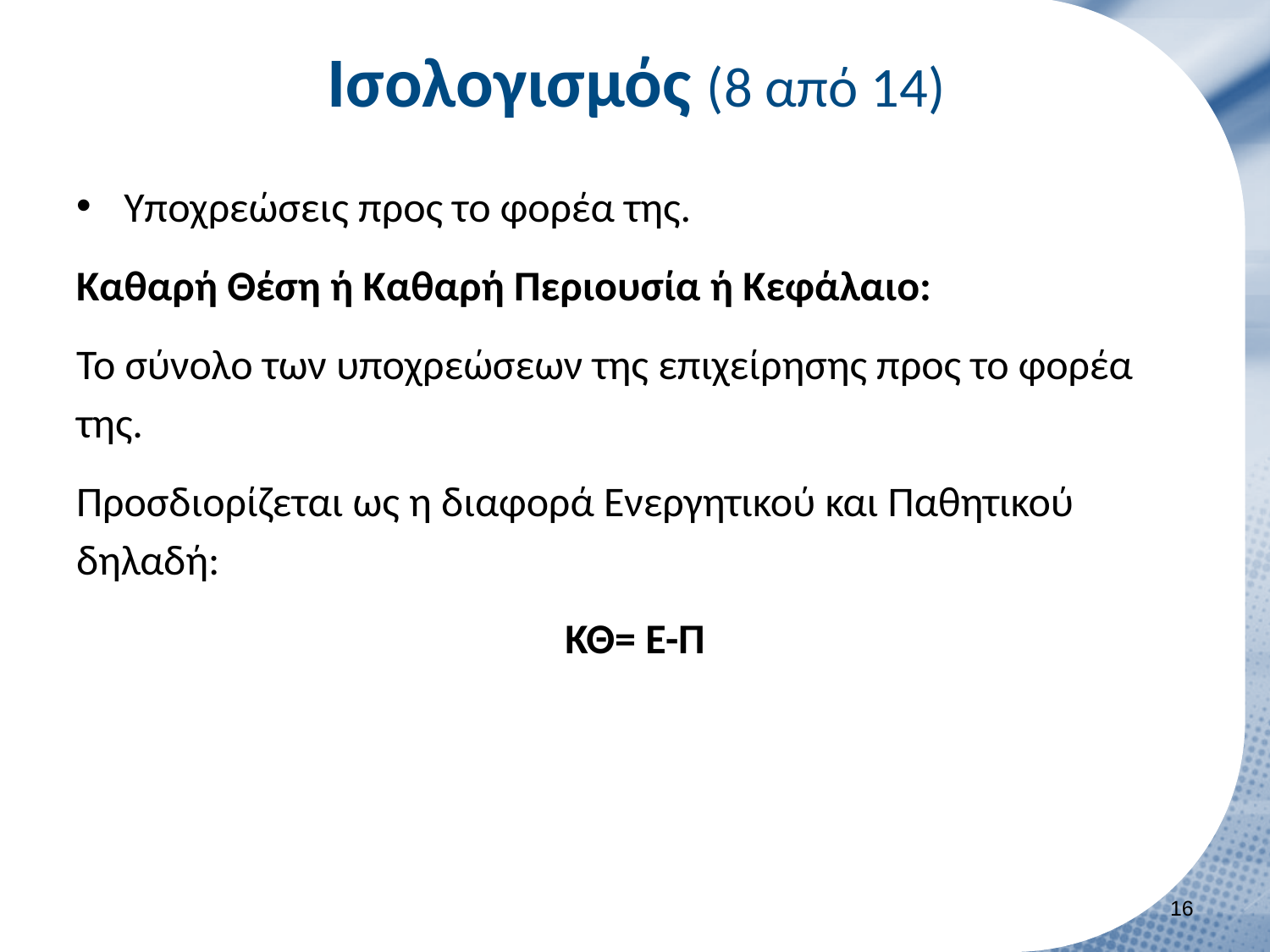

# Ισολογισμός (8 από 14)
Υποχρεώσεις προς το φορέα της.
Καθαρή Θέση ή Καθαρή Περιουσία ή Κεφάλαιο:
Το σύνολο των υποχρεώσεων της επιχείρησης προς το φορέα της.
Προσδιορίζεται ως η διαφορά Ενεργητικού και Παθητικού δηλαδή:
ΚΘ= Ε-Π
16